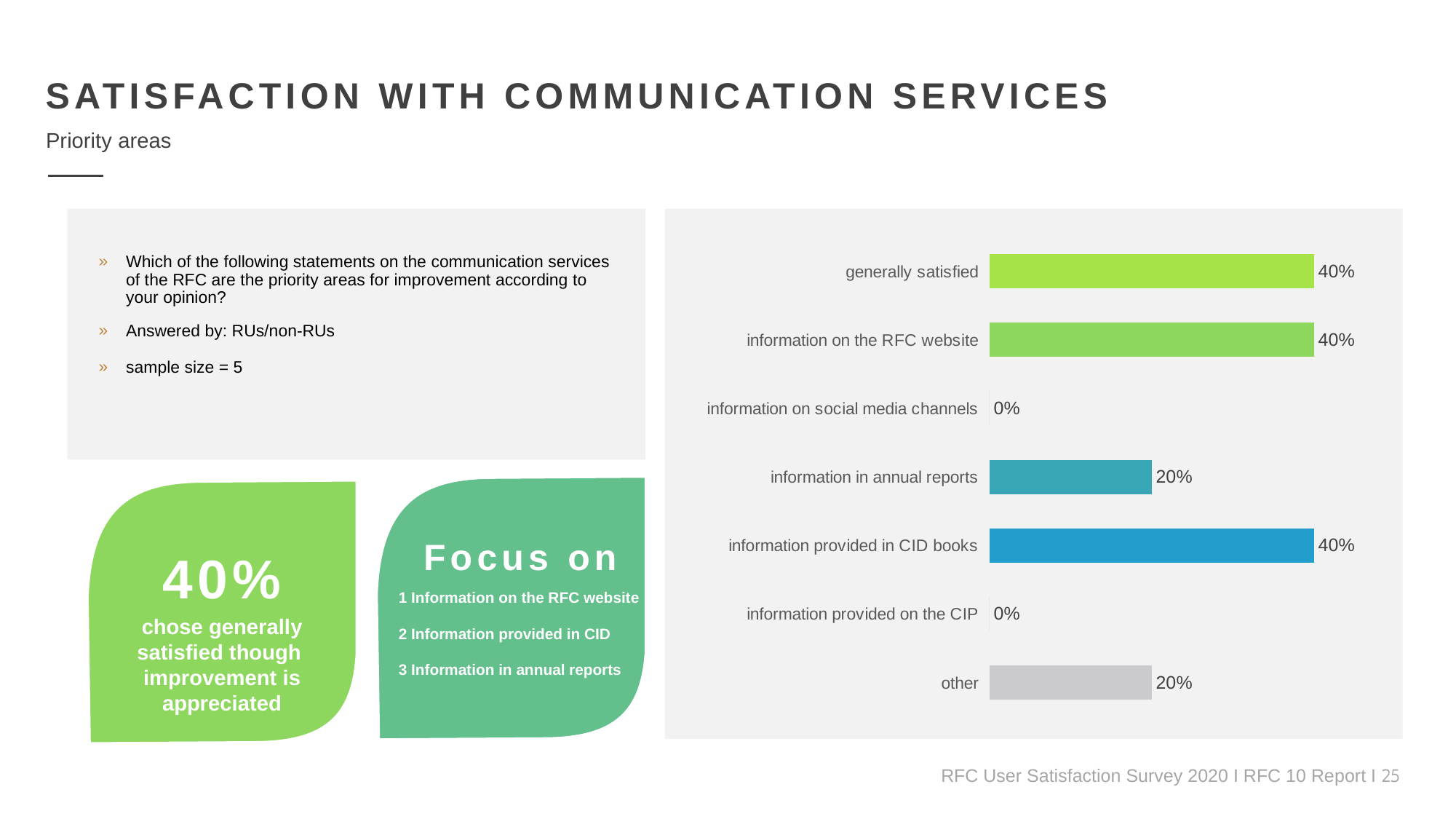

SATISFACTION WITH COMMUNICATION SERVICES
Priority areas

### Chart

| Category | % |
|---|---|
| generally satisfied | 0.4 |
| information on the RFC website | 0.4 |
| information on social media channels | 0.0 |
| information in annual reports | 0.2 |
| information provided in CID books | 0.4 |
| information provided on the CIP | 0.0 |
| other | 0.2 |
Which of the following statements on the communication services of the RFC are the priority areas for improvement according to your opinion?
Answered by: RUs/non-RUs
sample size = 5

Focus on
40%
1 Information on the RFC website

2 Information provided in CID

3 Information in annual reports

chose generally satisfied though  improvement is appreciated